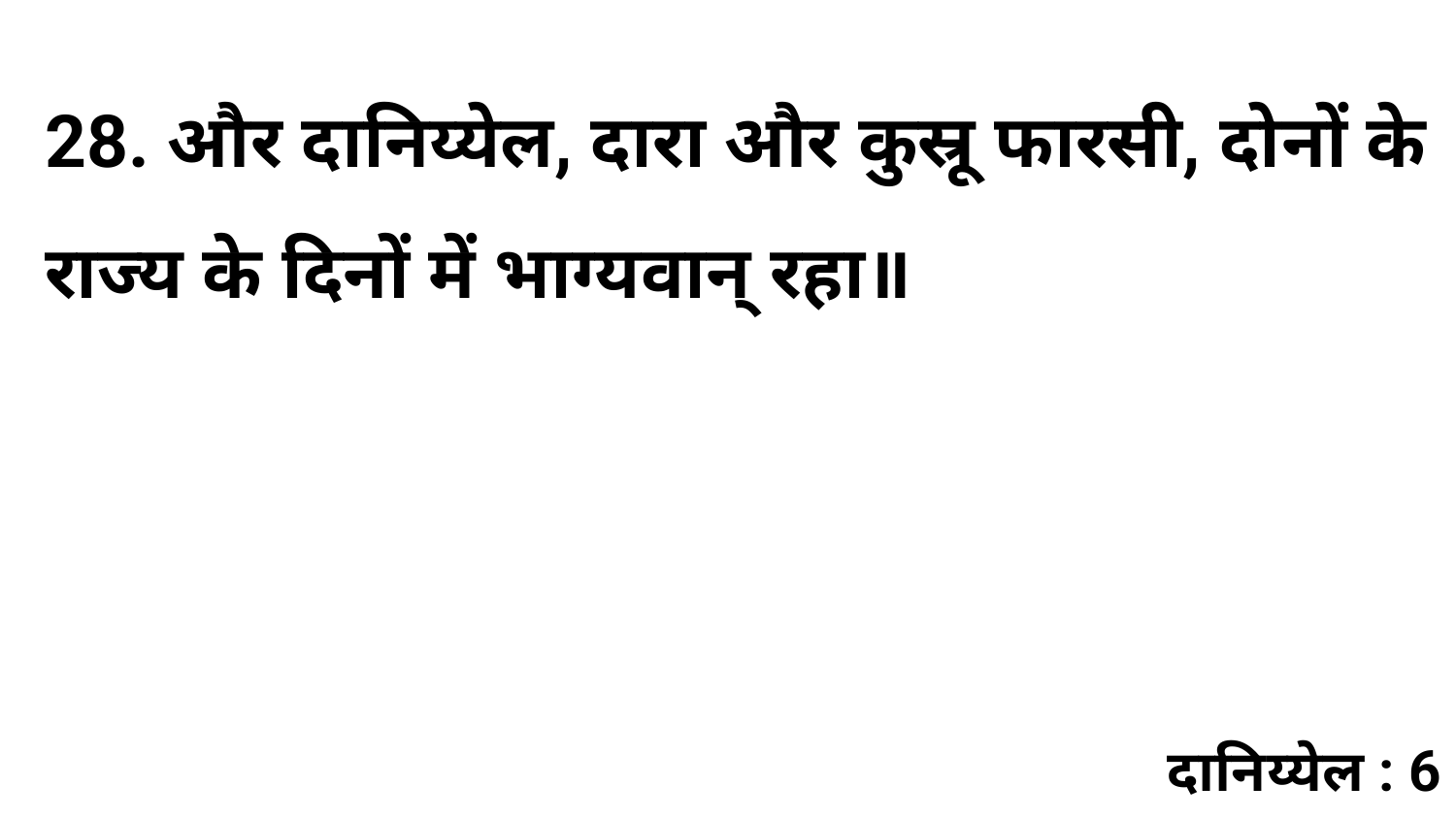

28. और दानिय्येल, दारा और कुस्रू फारसी, दोनों के राज्य के दिनों में भाग्यवान् रहा॥
दानिय्येल : 6